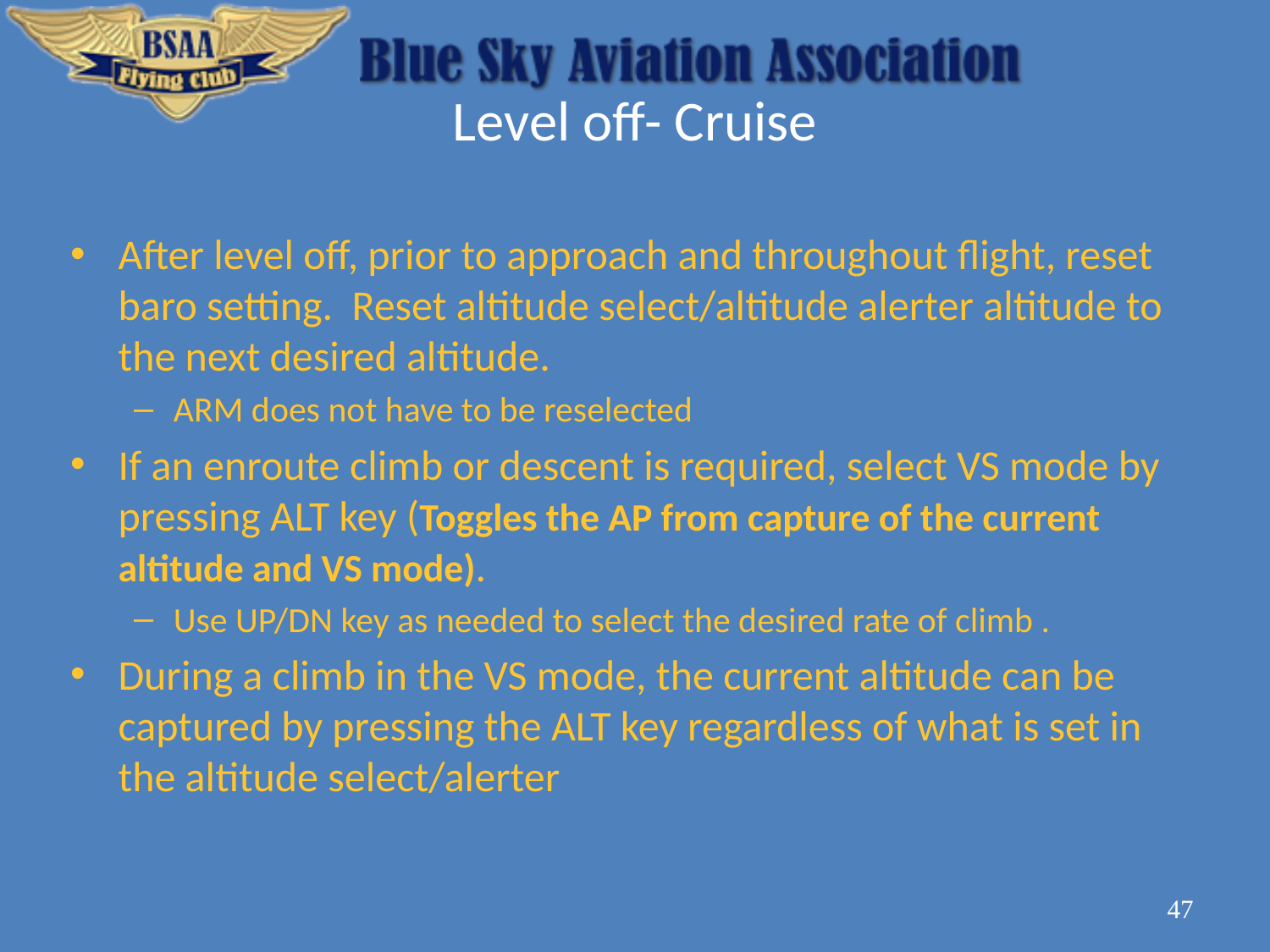

# Level off- Cruise
After level off, prior to approach and throughout flight, reset baro setting.  Reset altitude select/altitude alerter altitude to the next desired altitude.
ARM does not have to be reselected
If an enroute climb or descent is required, select VS mode by pressing ALT key (Toggles the AP from capture of the current altitude and VS mode).
Use UP/DN key as needed to select the desired rate of climb .
During a climb in the VS mode, the current altitude can be captured by pressing the ALT key regardless of what is set in the altitude select/alerter
47